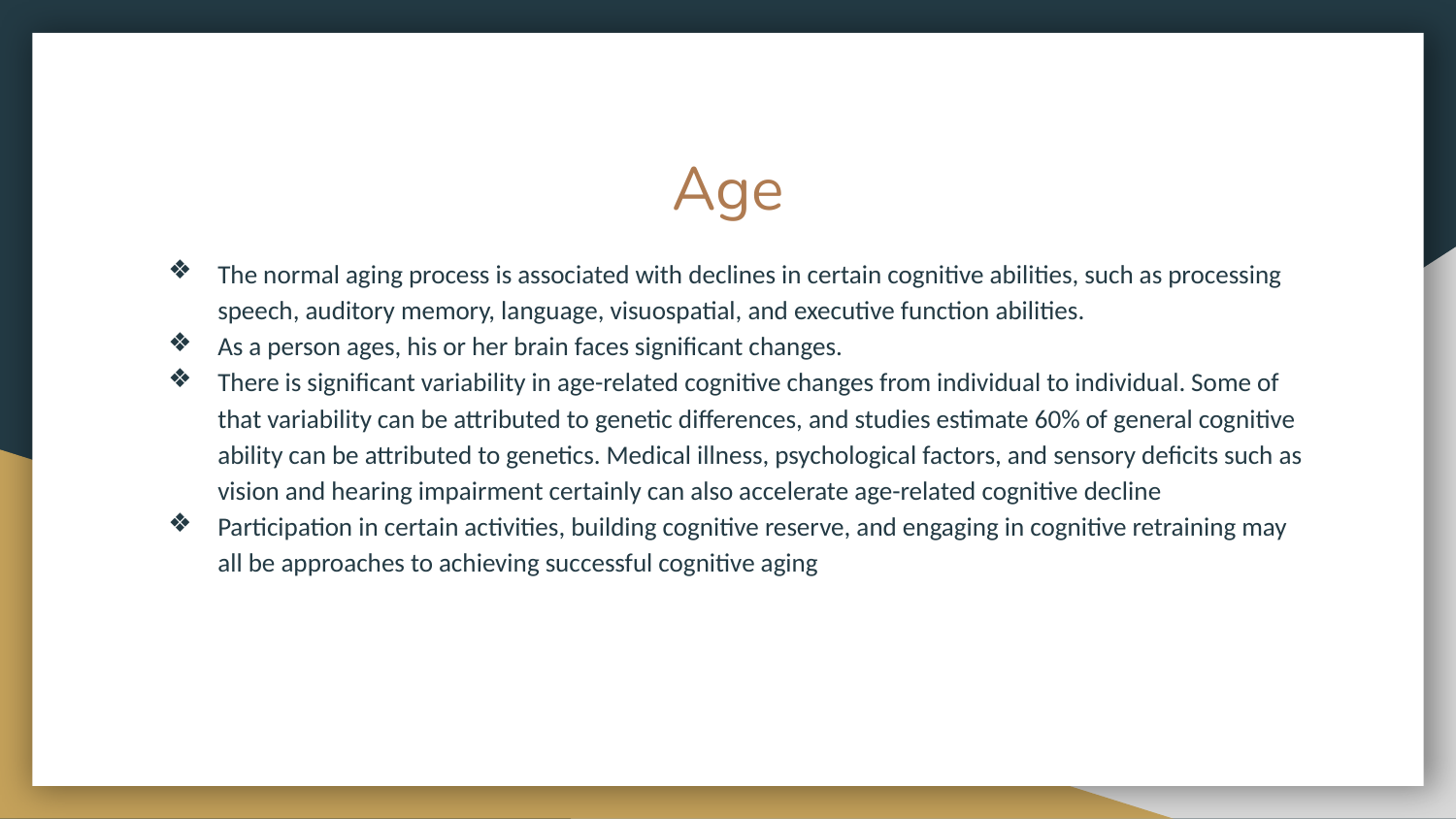

# Age
The normal aging process is associated with declines in certain cognitive abilities, such as processing speech, auditory memory, language, visuospatial, and executive function abilities.
As a person ages, his or her brain faces significant changes.
There is significant variability in age-related cognitive changes from individual to individual. Some of that variability can be attributed to genetic differences, and studies estimate 60% of general cognitive ability can be attributed to genetics. Medical illness, psychological factors, and sensory deficits such as vision and hearing impairment certainly can also accelerate age-related cognitive decline
Participation in certain activities, building cognitive reserve, and engaging in cognitive retraining may all be approaches to achieving successful cognitive aging